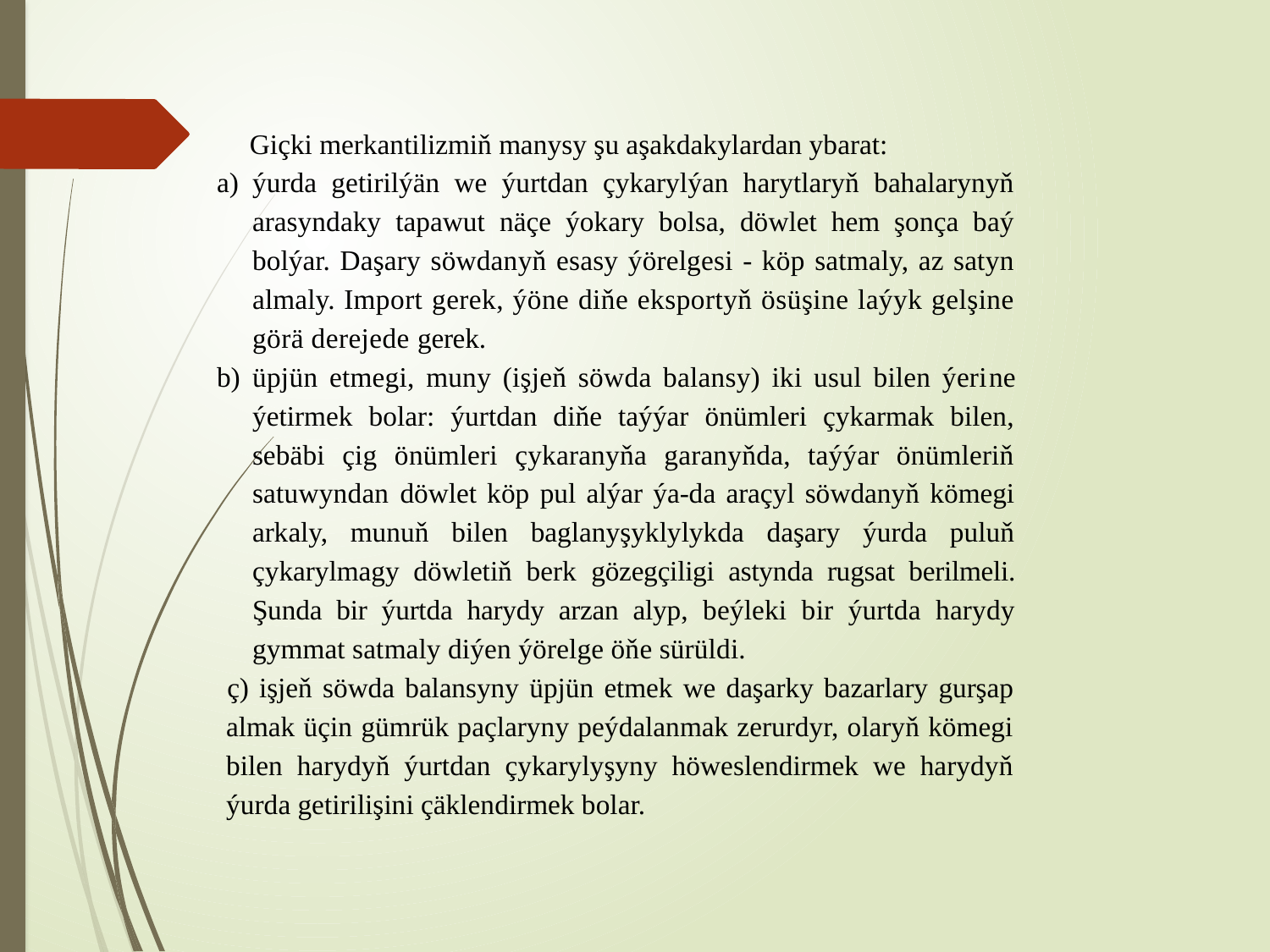

Giçki merkantilizmiň manysy şu aşakdakylardan ybarat:
ýurda getirilýän we ýurtdan çykarylýan harytlaryň bahalarynyň arasyndaky tapawut näçe ýokary bolsa, döwlet hem şonça baý bolýar. Daşary söwdanyň esasy ýörelgesi - köp satmaly, az satyn almaly. Import gerek, ýöne diňe eksportyň ösüşine laýyk gelşine görä derejede gerek.
üpjün etmegi, muny (işjeň söwda balansy) iki usul bilen ýerine ýetirmek bolar: ýurtdan diňe taýýar önümleri çykarmak bilen, sebäbi çig önümleri çykaranyňa garanyňda, taýýar önümleriň satuwyndan döwlet köp pul alýar ýa-da araçyl söwdanyň kömegi arkaly, munuň bilen baglanyşyklylykda daşary ýurda puluň çykarylmagy döwletiň berk gözegçiligi astynda rugsat berilmeli. Şunda bir ýurtda harydy arzan alyp, beýleki bir ýurtda harydy gymmat satmaly diýen ýörelge öňe sürüldi.
 ç) işjeň söwda balansyny üpjün etmek we daşarky bazarlary gurşap almak üçin gümrük paçlaryny peýdalanmak zerurdyr, olaryň kömegi bilen harydyň ýurtdan çykarylyşyny höweslendirmek we harydyň ýur­da getirilişini çäklendirmek bolar.
#